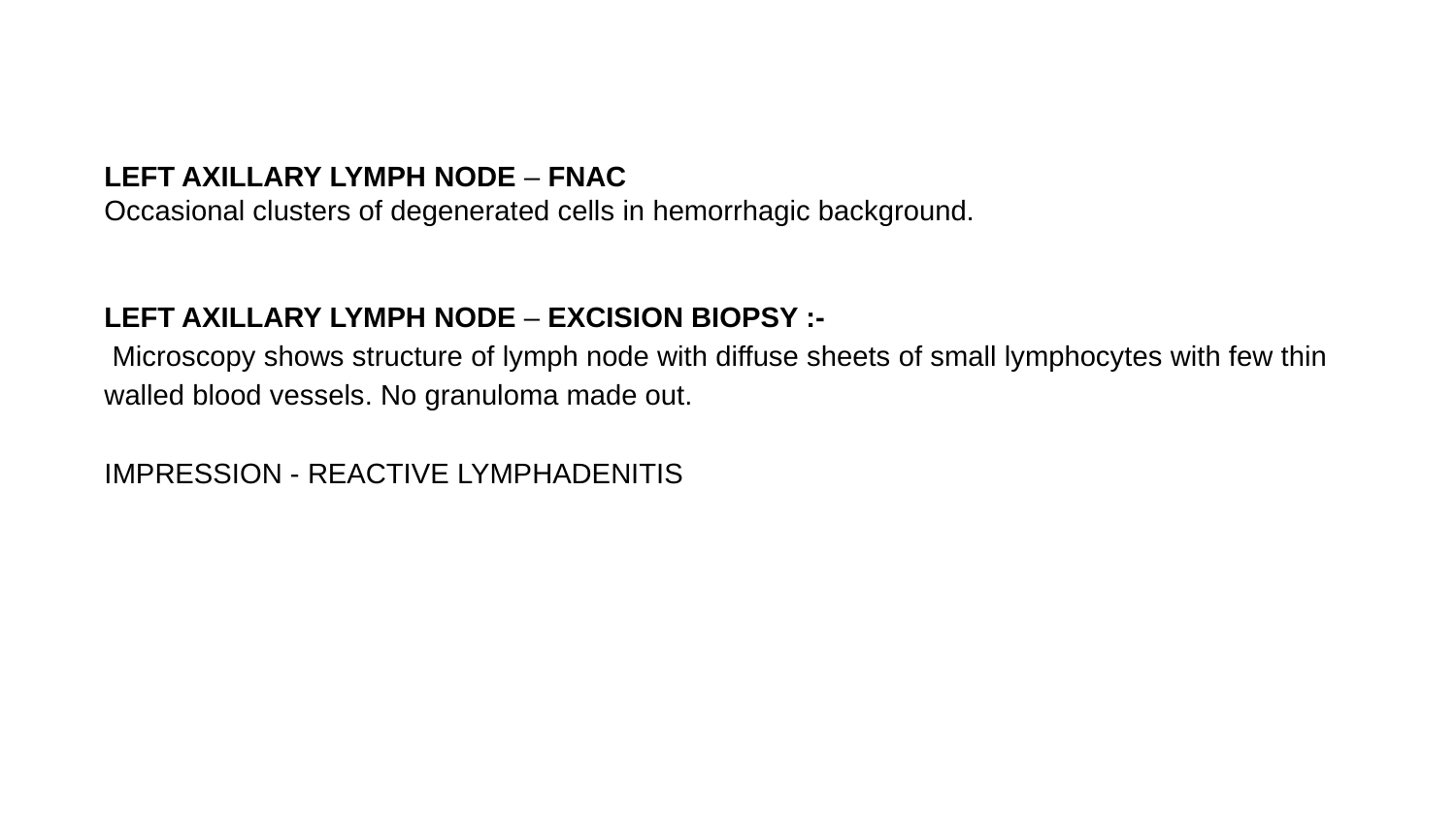

LEFT AXILLARY LYMPH NODE – FNAC
Occasional clusters of degenerated cells in hemorrhagic background.

LEFT AXILLARY LYMPH NODE – EXCISION BIOPSY :-
 Microscopy shows structure of lymph node with diffuse sheets of small lymphocytes with few thin walled blood vessels. No granuloma made out.

IMPRESSION - REACTIVE LYMPHADENITIS